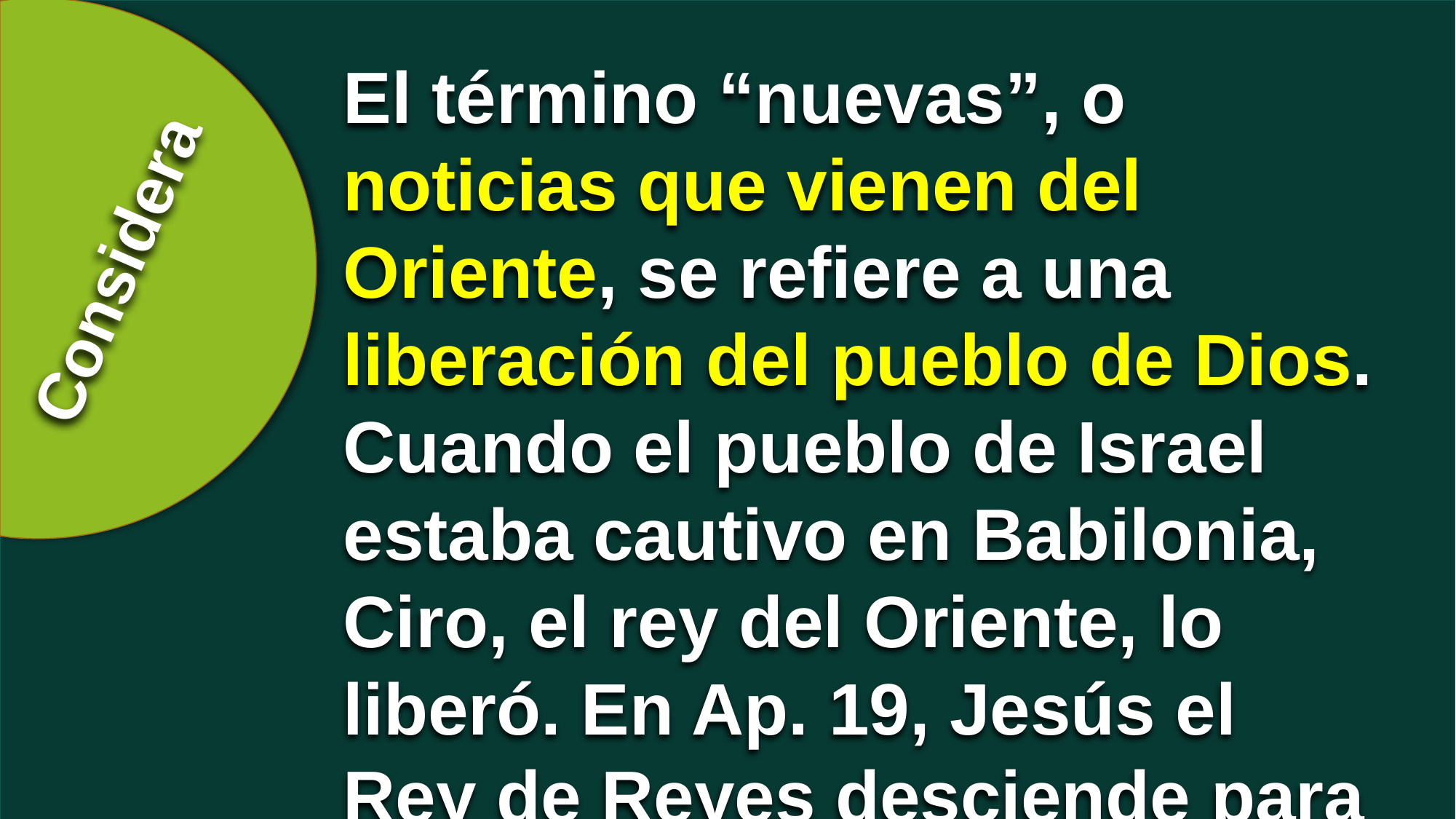

El término “nuevas”, o noticias que vienen del Oriente, se refiere a una liberación del pueblo de Dios. Cuando el pueblo de Israel estaba cautivo en Babilonia, Ciro, el rey del Oriente, lo liberó. En Ap. 19, Jesús el Rey de Reyes desciende para librar a sus hijos.
Considera